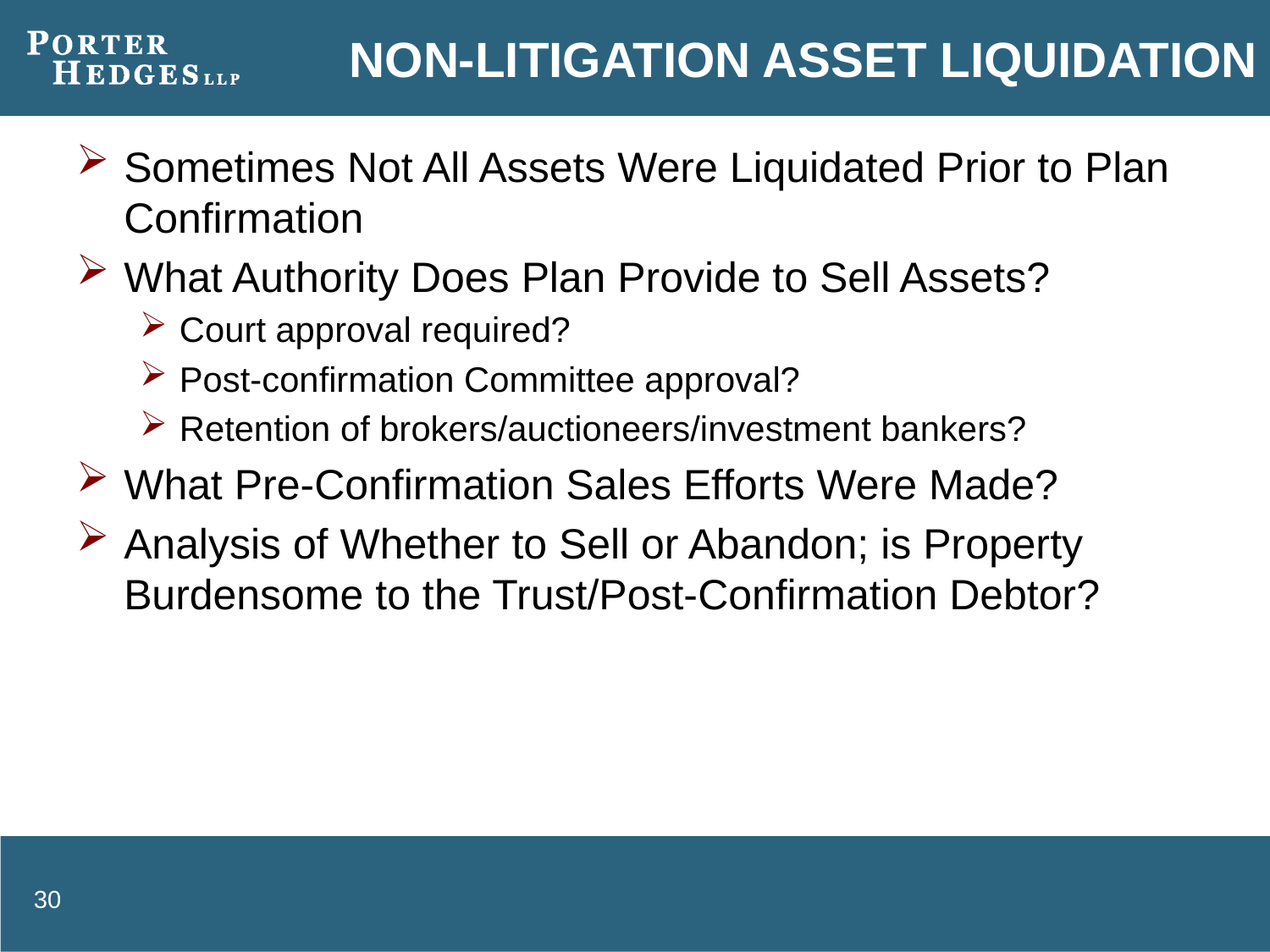

# Non-Litigation Asset Liquidation
Sometimes Not All Assets Were Liquidated Prior to Plan Confirmation
What Authority Does Plan Provide to Sell Assets?
Court approval required?
Post-confirmation Committee approval?
Retention of brokers/auctioneers/investment bankers?
What Pre-Confirmation Sales Efforts Were Made?
Analysis of Whether to Sell or Abandon; is Property Burdensome to the Trust/Post-Confirmation Debtor?

30